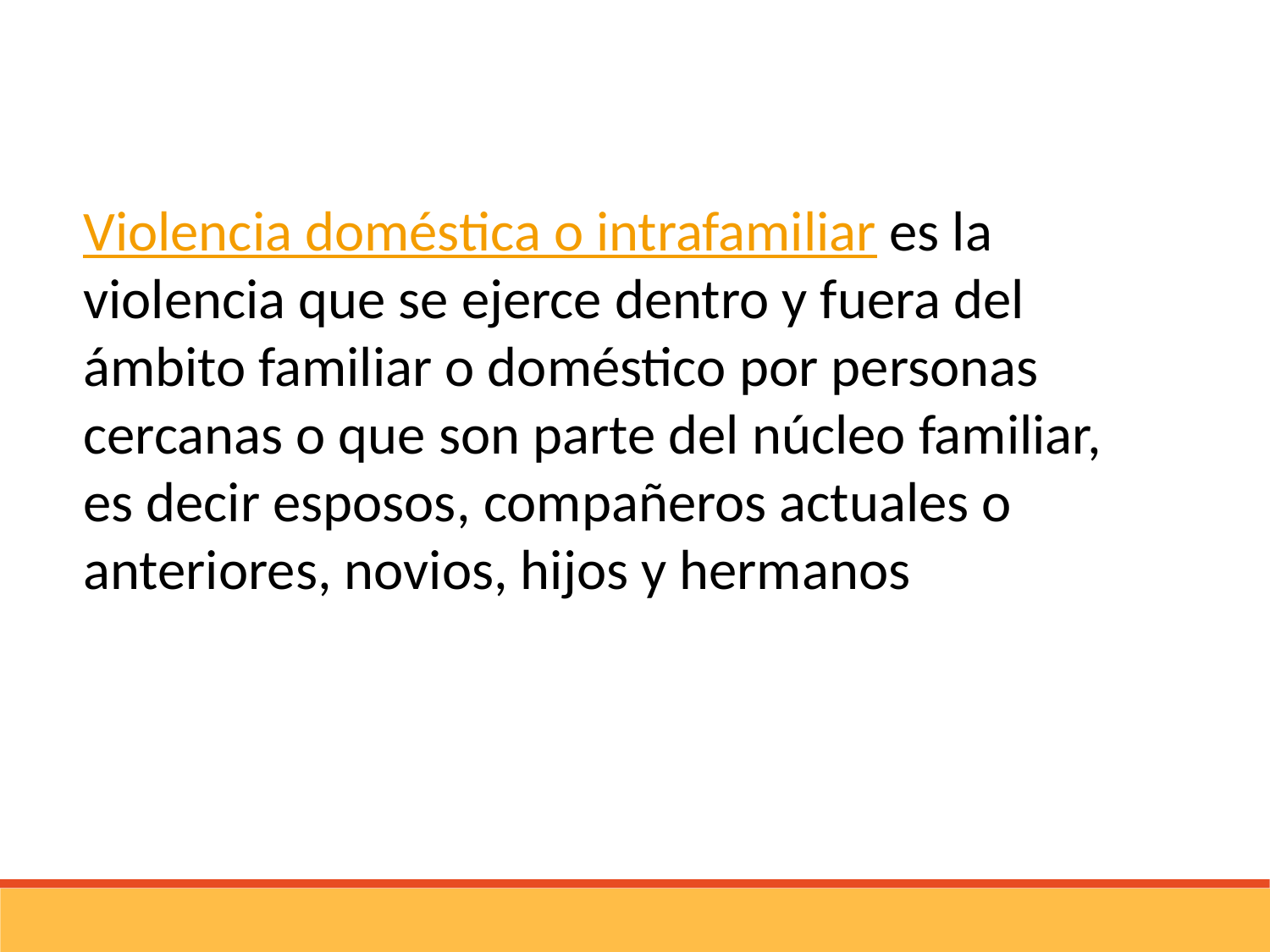

Violencia doméstica o intrafamiliar es la violencia que se ejerce dentro y fuera del ámbito familiar o doméstico por personas cercanas o que son parte del núcleo familiar, es decir esposos, compañeros actuales o anteriores, novios, hijos y hermanos